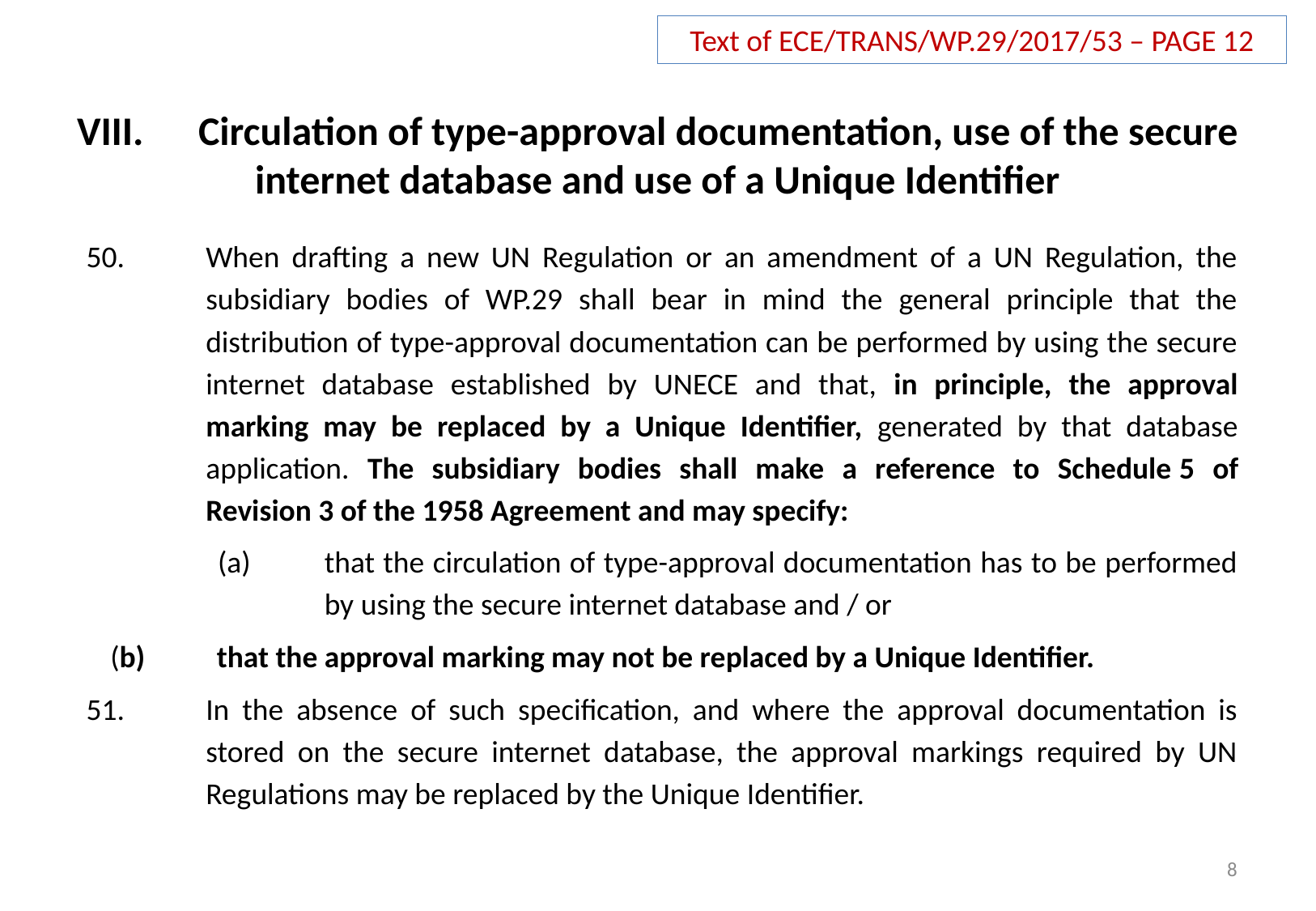

Text of ECE/TRANS/WP.29/2017/53 – PAGE 12
VIII.	Circulation of type-approval documentation, use of the secure internet database and use of a Unique Identifier
50.	When drafting a new UN Regulation or an amendment of a UN Regulation, the subsidiary bodies of WP.29 shall bear in mind the general principle that the distribution of type-approval documentation can be performed by using the secure internet database established by UNECE and that, in principle, the approval marking may be replaced by a Unique Identifier, generated by that database application. The subsidiary bodies shall make a reference to Schedule 5 of Revision 3 of the 1958 Agreement and may specify:
(a)	that the circulation of type-approval documentation has to be performed by using the secure internet database and / or
(b)	that the approval marking may not be replaced by a Unique Identifier.
51.	In the absence of such specification, and where the approval documentation is stored on the secure internet database, the approval markings required by UN Regulations may be replaced by the Unique Identifier.
8